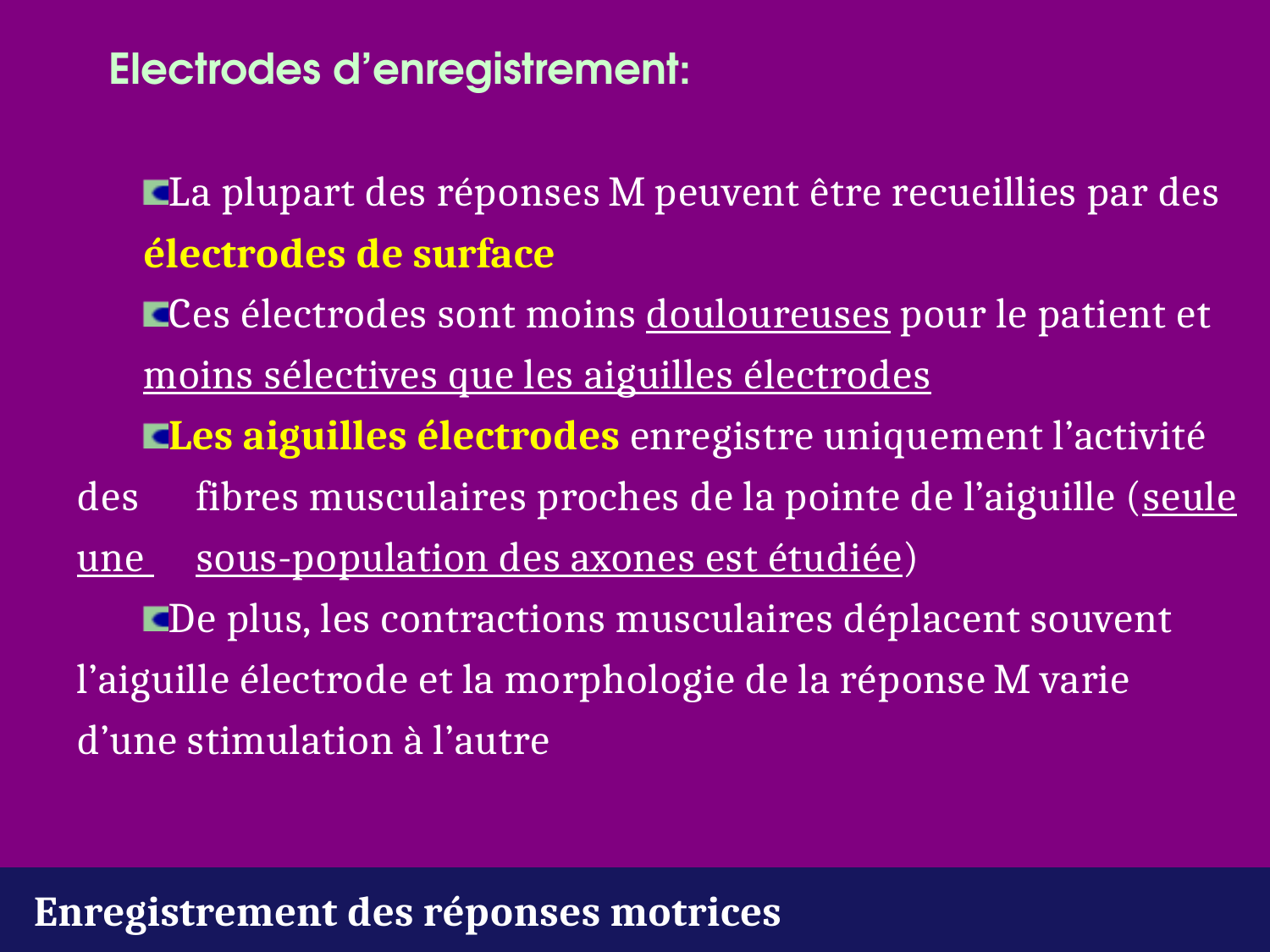

Electrodes d’enregistrement:

La plupart des réponses M peuvent être recueillies par des 	électrodes de surface
Ces électrodes sont moins douloureuses pour le patient et 	moins sélectives que les aiguilles électrodes
Les aiguilles électrodes enregistre uniquement l’activité des 	fibres musculaires proches de la pointe de l’aiguille (seule une 	sous-population des axones est étudiée)
De plus, les contractions musculaires déplacent souvent 	l’aiguille électrode et la morphologie de la réponse M varie 	d’une stimulation à l’autre

Enregistrement des réponses motrices